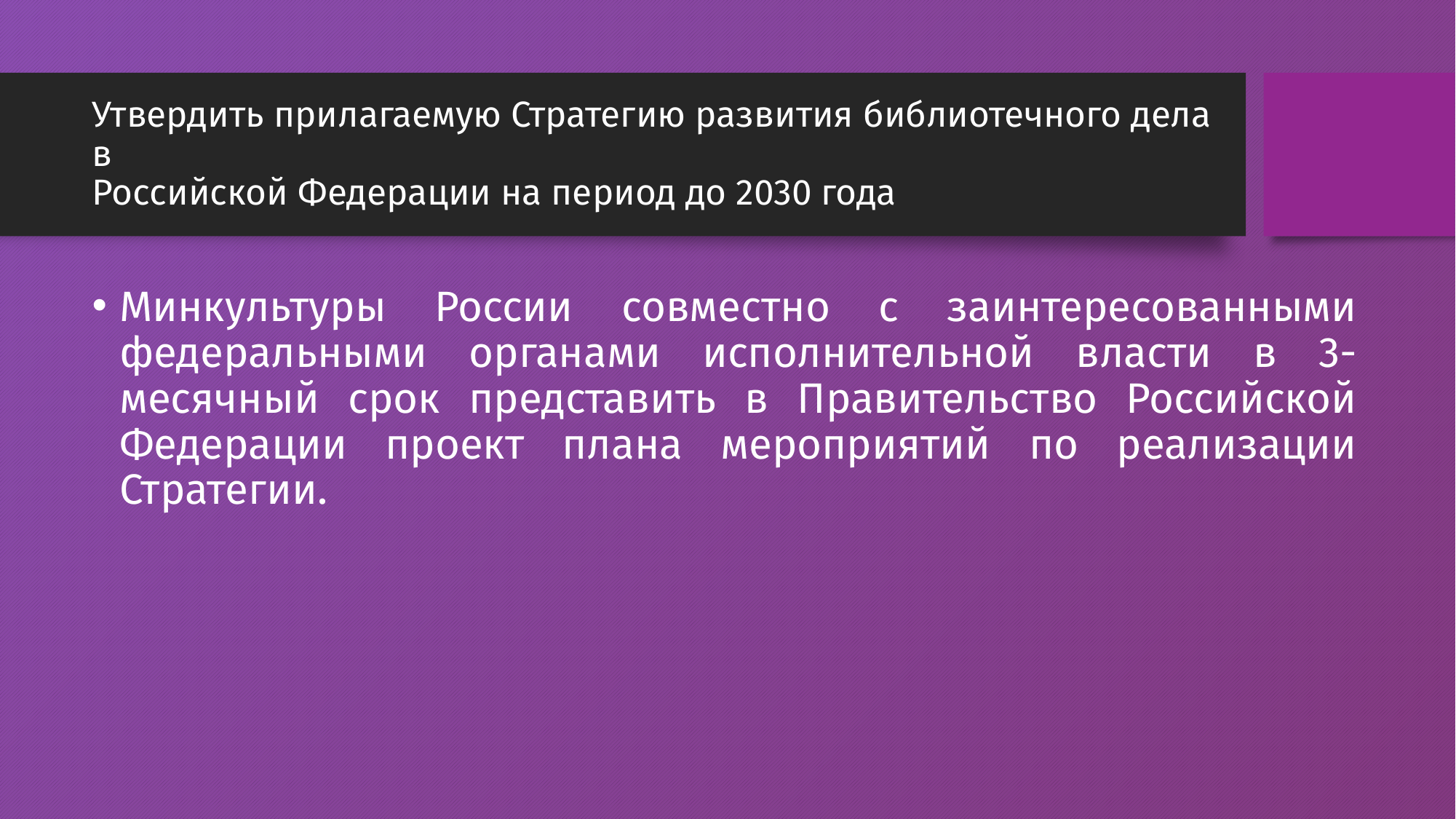

# Утвердить прилагаемую Стратегию развития библиотечного дела в Российской Федерации на период до 2030 года
Минкультуры России совместно с заинтересованными федеральными органами исполнительной власти в 3-месячный срок представить в Правительство Российской Федерации проект плана мероприятий по реализации Стратегии.